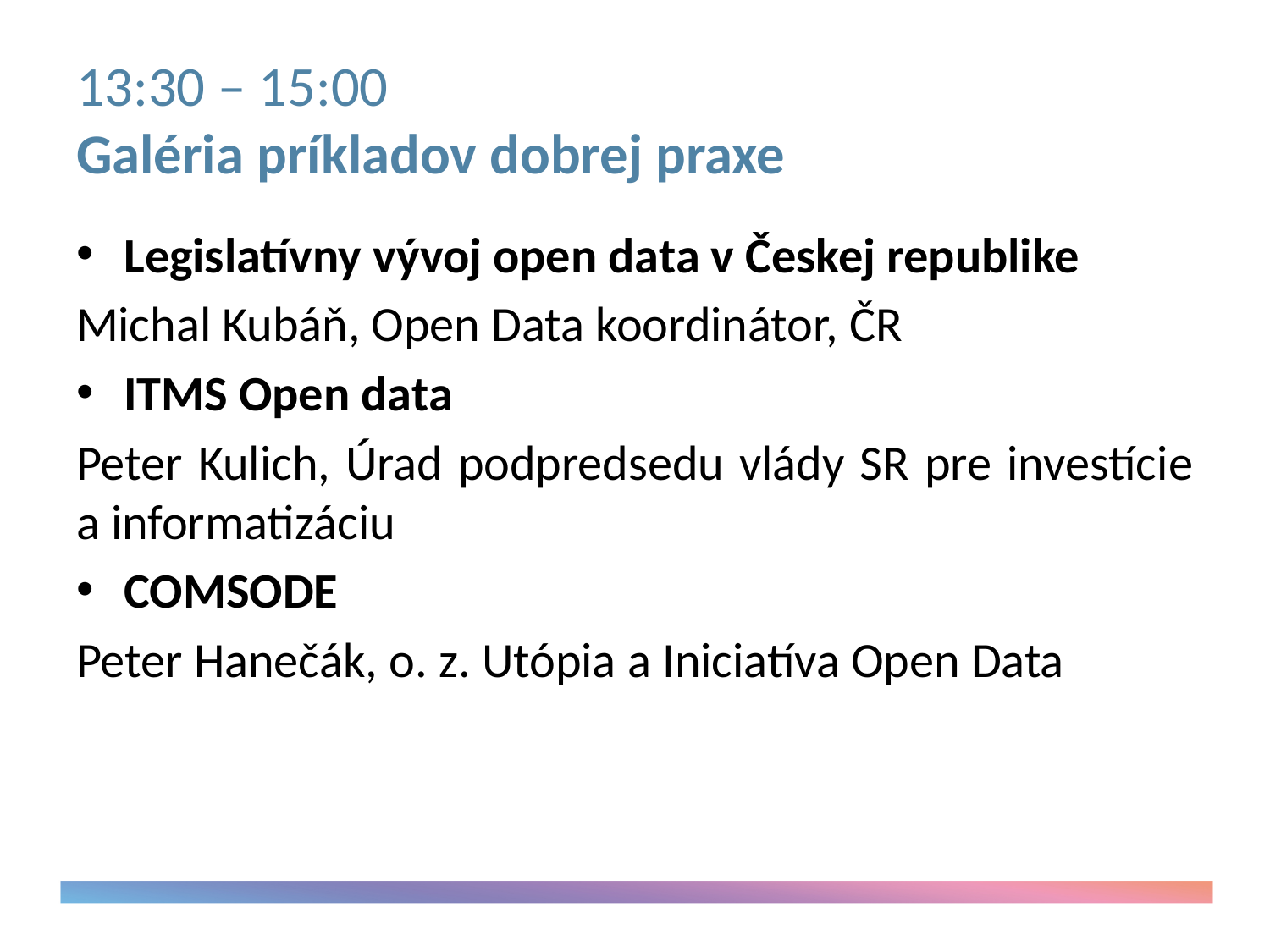

# 13:30 – 15:00 Galéria príkladov dobrej praxe
Legislatívny vývoj open data v Českej republike
Michal Kubáň, Open Data koordinátor, ČR
ITMS Open data
Peter Kulich, Úrad podpredsedu vlády SR pre investície a informatizáciu
COMSODE
Peter Hanečák, o. z. Utópia a Iniciatíva Open Data